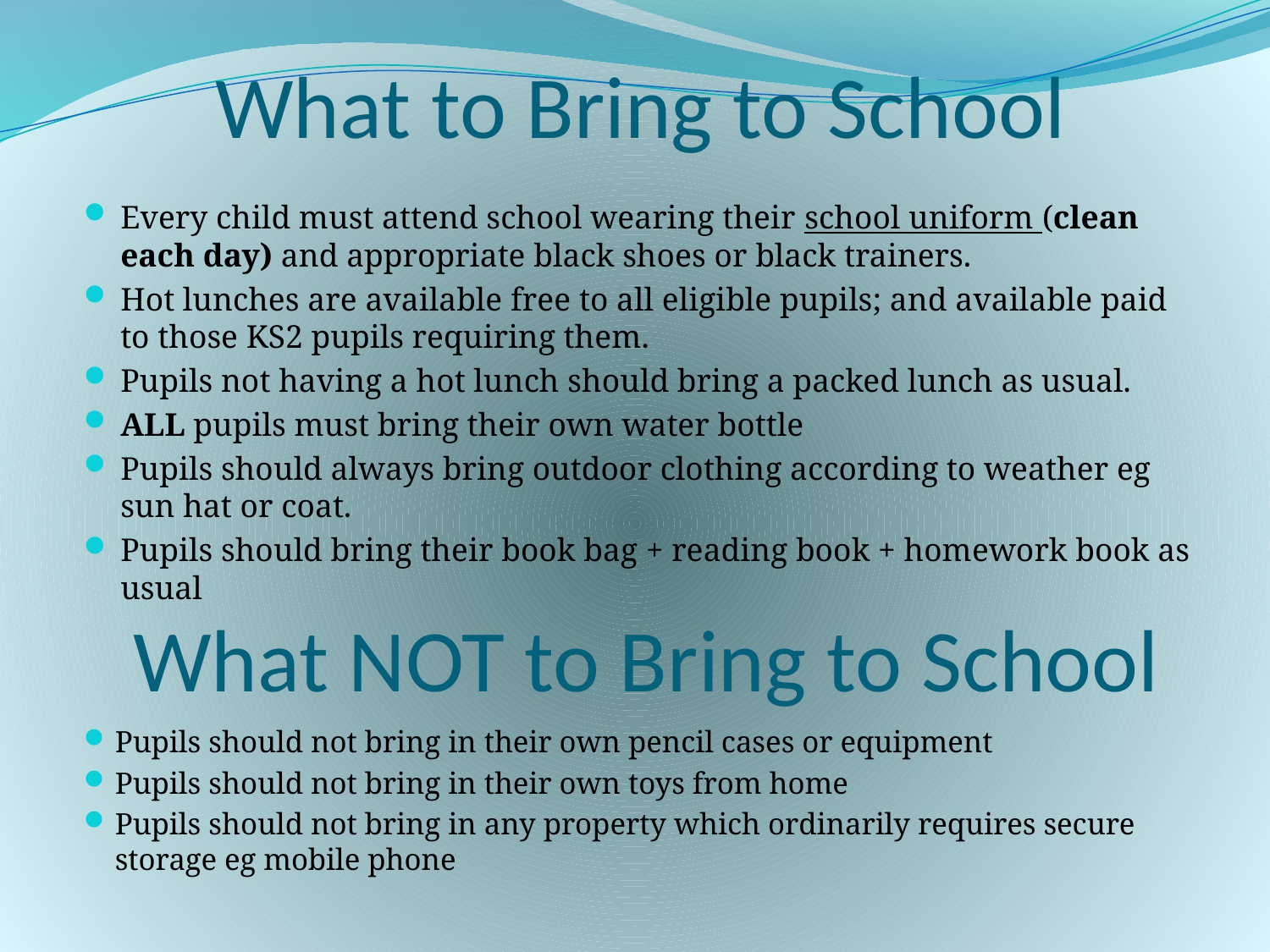

# What to Bring to School
Every child must attend school wearing their school uniform (clean each day) and appropriate black shoes or black trainers.
Hot lunches are available free to all eligible pupils; and available paid to those KS2 pupils requiring them.
Pupils not having a hot lunch should bring a packed lunch as usual.
ALL pupils must bring their own water bottle
Pupils should always bring outdoor clothing according to weather eg sun hat or coat.
Pupils should bring their book bag + reading book + homework book as usual

What NOT to Bring to School

Pupils should not bring in their own pencil cases or equipment
Pupils should not bring in their own toys from home
Pupils should not bring in any property which ordinarily requires secure storage eg mobile phone